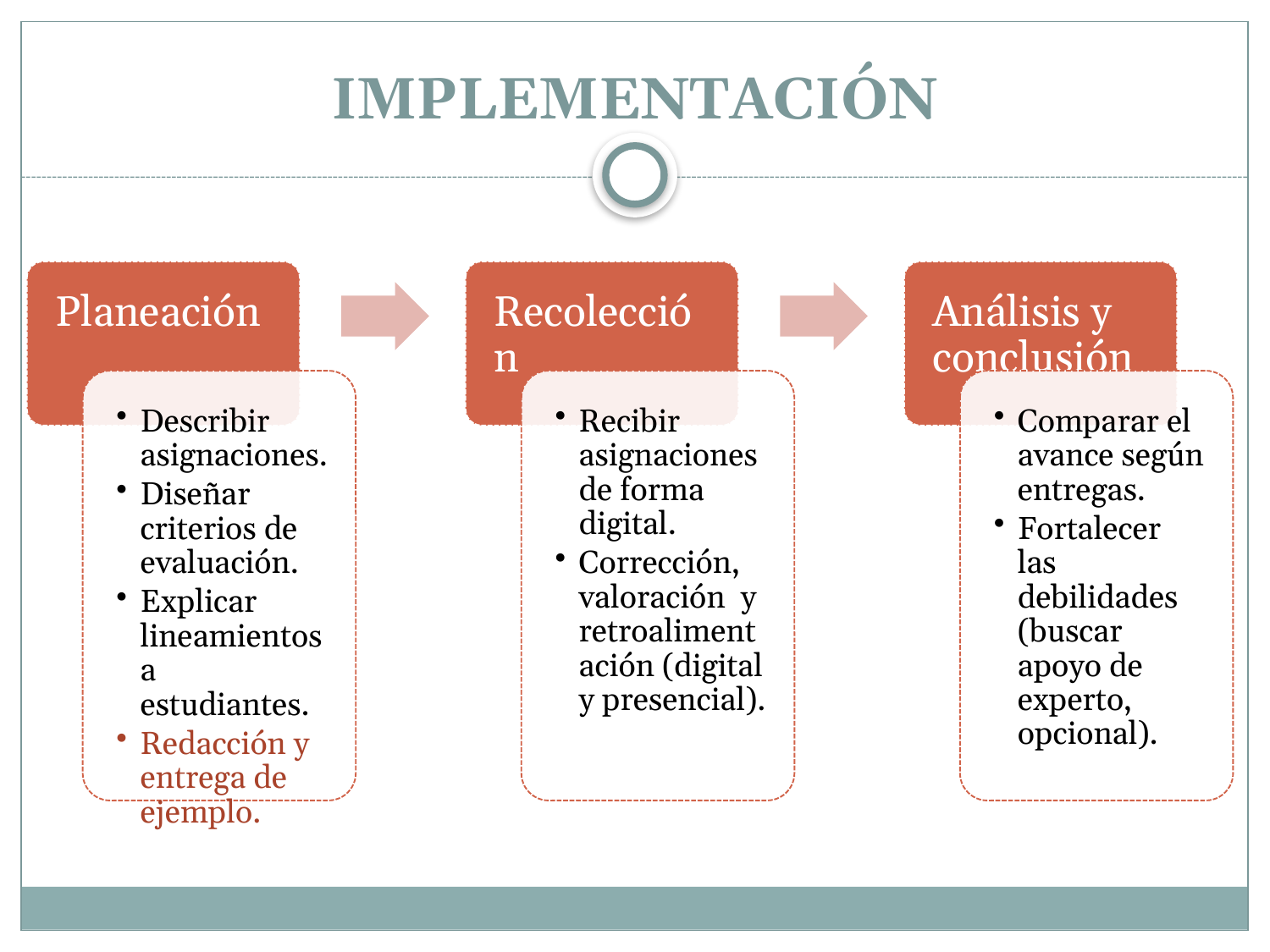

# IMPLEMENTACIÓN
Planeación
Describir asignaciones.
Diseñar criterios de evaluación.
Explicar lineamientos a estudiantes.
Redacción y entrega de ejemplo.

Recolección
Recibir asignaciones de forma digital.
Corrección, valoración  y retroalimentación (digital y presencial).

Análisis y conclusión
Comparar el avance según entregas.
Fortalecer las debilidades (buscar apoyo de experto, opcional).